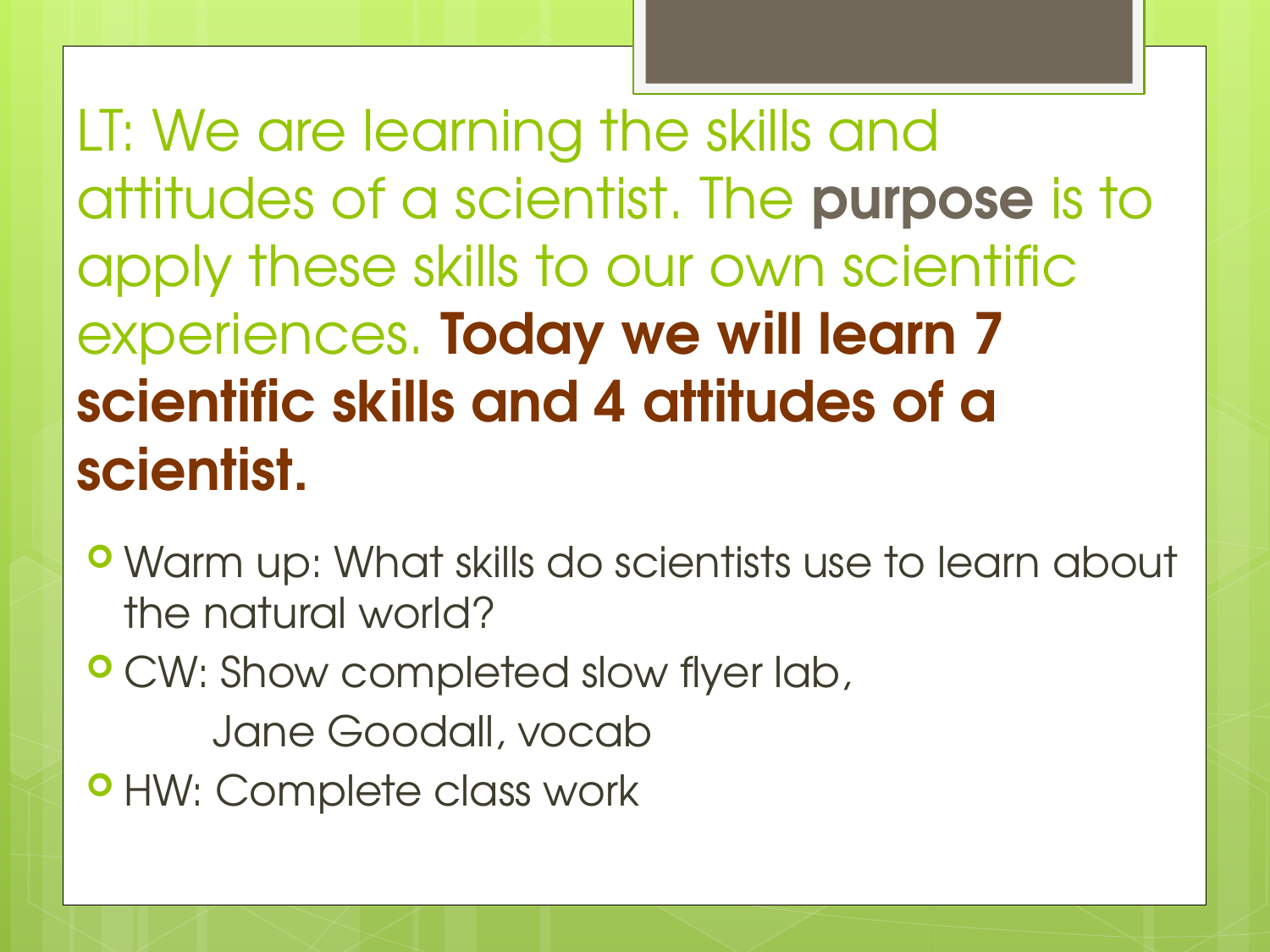

# LT: We are learning the skills and attitudes of a scientist. The purpose is to apply these skills to our own scientific experiences. Today we will learn 7 scientific skills and 4 attitudes of a scientist.
Warm up: What skills do scientists use to learn about the natural world?
CW: Show completed slow flyer lab,
	Jane Goodall, vocab
HW: Complete class work